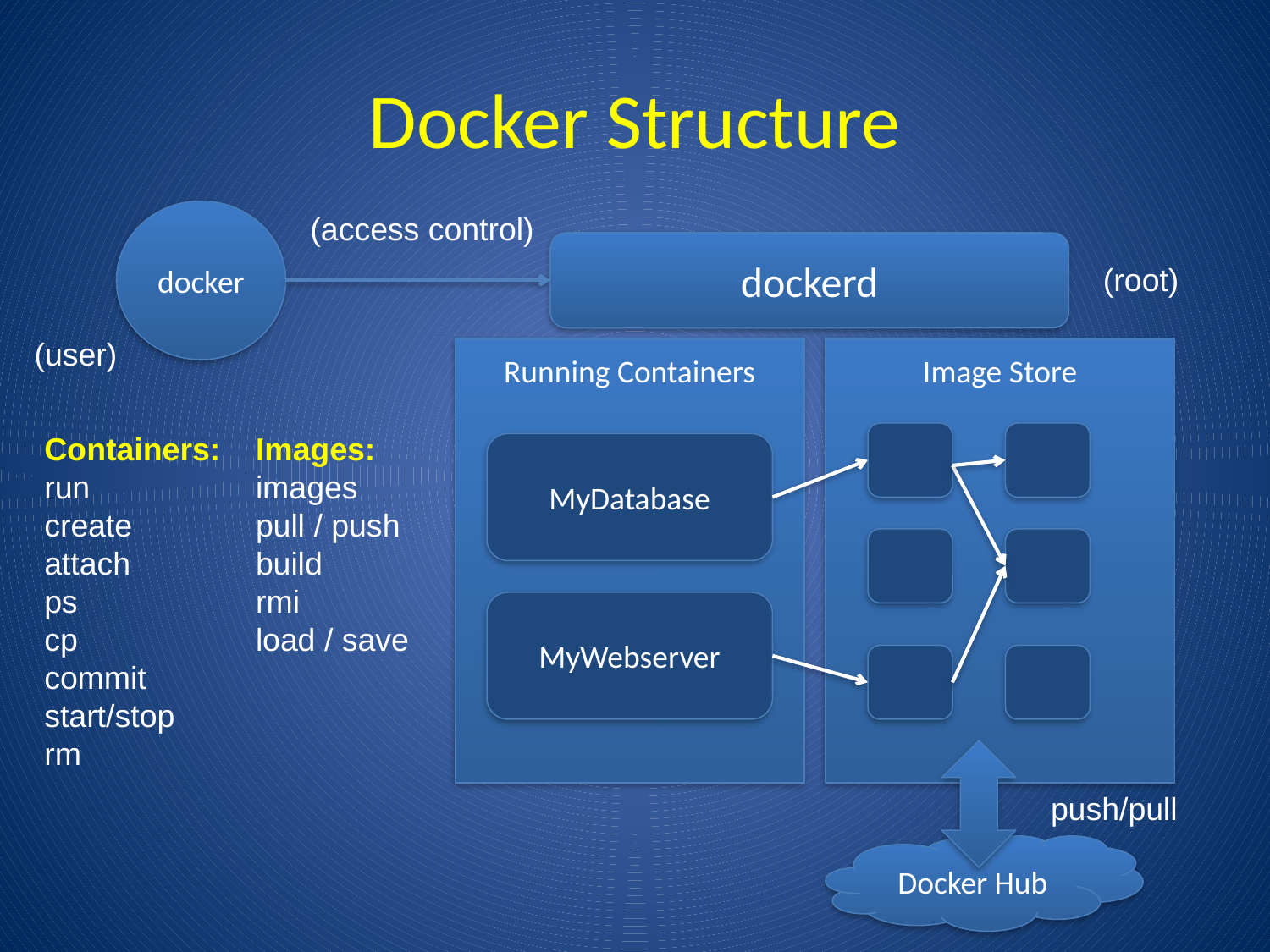

# Docker Structure
docker
(access control)
dockerd
(root)
(user)
Running Containers

Image Store

Containers:
run
create
attach
ps
cp
commit
start/stop
rm
Images:
images
pull / push
build
rmi
load / save

MyDatabase

MyWebserver

push/pull
Docker Hub